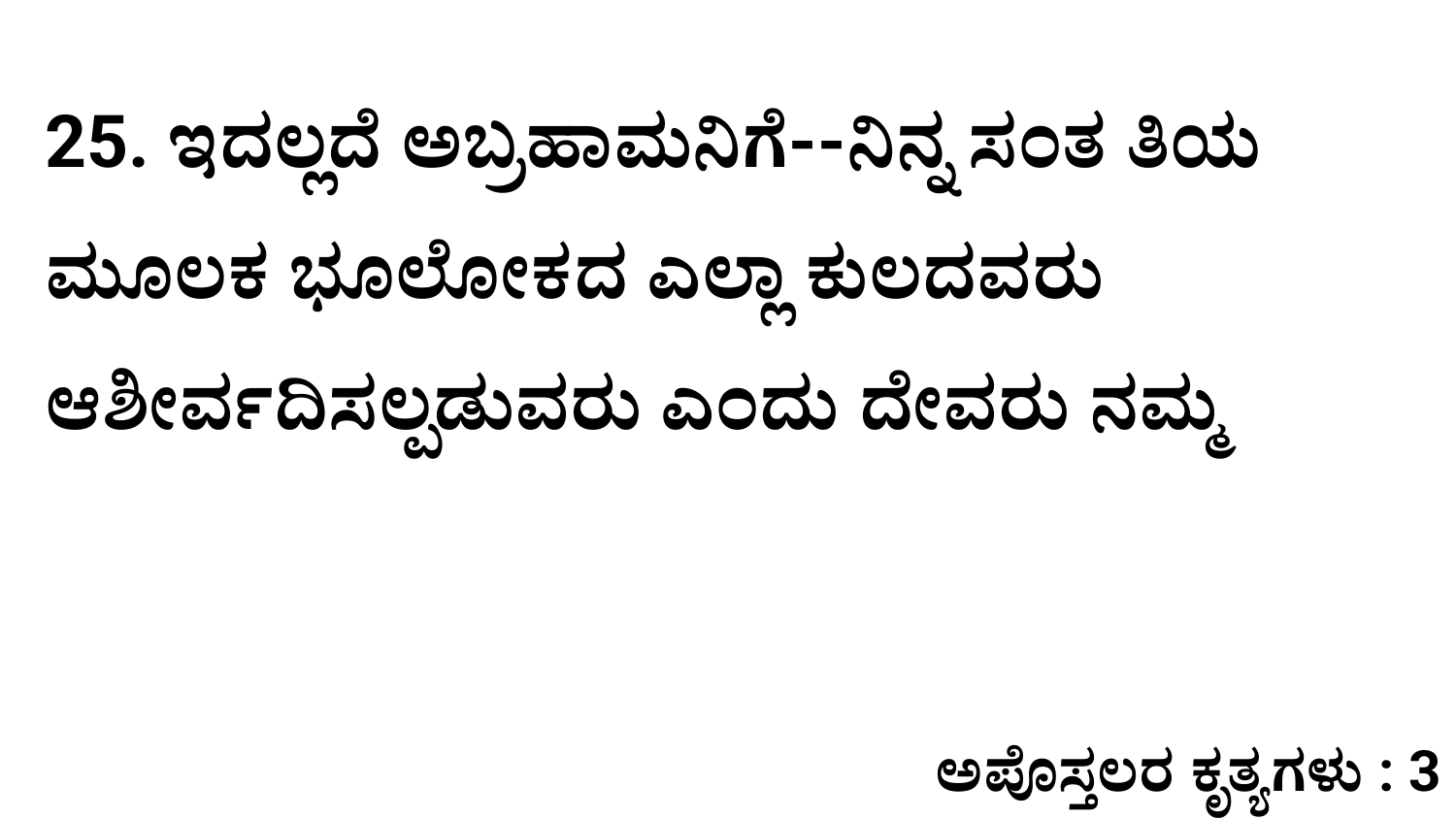

25. ಇದಲ್ಲದೆ ಅಬ್ರಹಾಮನಿಗೆ--ನಿನ್ನ ಸಂತ ತಿಯ ಮೂಲಕ ಭೂಲೋಕದ ಎಲ್ಲಾ ಕುಲದವರು ಆಶೀರ್ವದಿಸಲ್ಪಡುವರು ಎಂದು ದೇವರು ನಮ್ಮ
ಅಪೊಸ್ತಲರ ಕೃತ್ಯಗಳು : 3